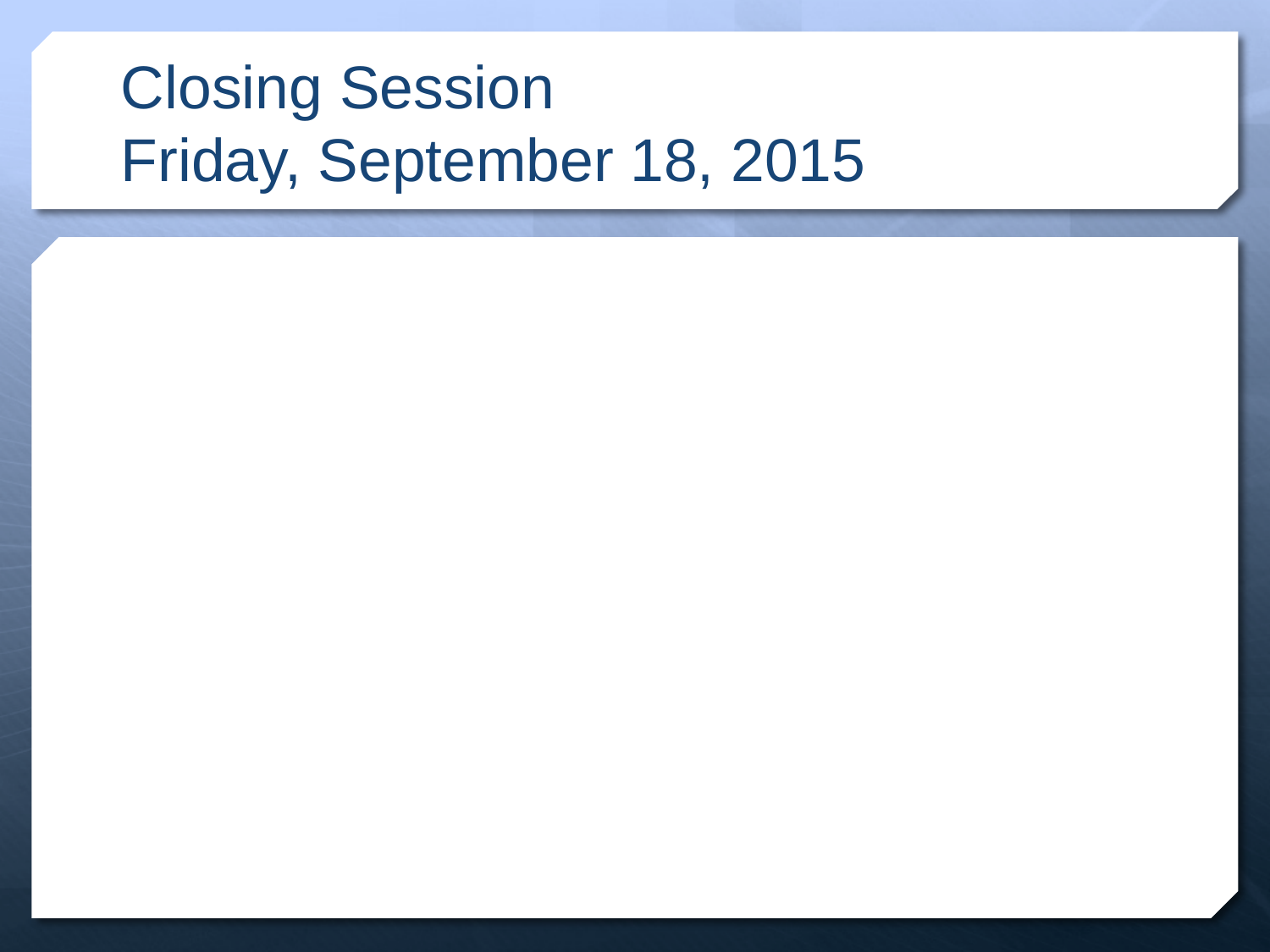

# Closing Session Friday, September 18, 2015